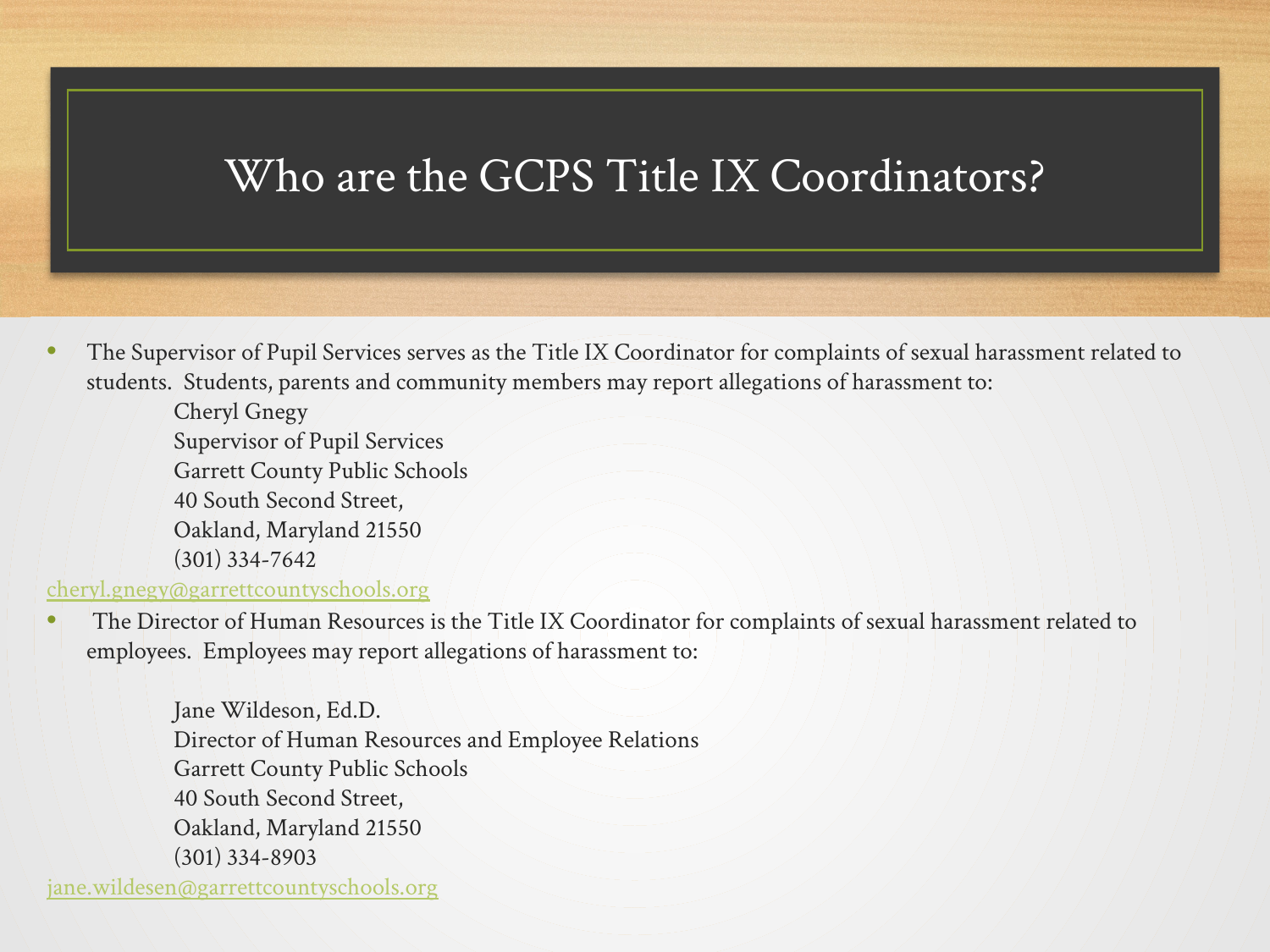

# Who are the GCPS Title IX Coordinators?

The Supervisor of Pupil Services serves as the Title IX Coordinator for complaints of sexual harassment related to students.  Students, parents and community members may report allegations of harassment to:
	Cheryl Gnegy
	Supervisor of Pupil Services
	Garrett County Public Schools
	40 South Second Street,
	Oakland, Maryland 21550
	(301) 334-7642
	cheryl.gnegy@garrettcountyschools.org
 The Director of Human Resources is the Title IX Coordinator for complaints of sexual harassment related to employees.  Employees may report allegations of harassment to:

	Jane Wildeson, Ed.D.
	Director of Human Resources and Employee Relations
	Garrett County Public Schools
	40 South Second Street,
	Oakland, Maryland 21550
	(301) 334-8903
	jane.wildesen@garrettcountyschools.org